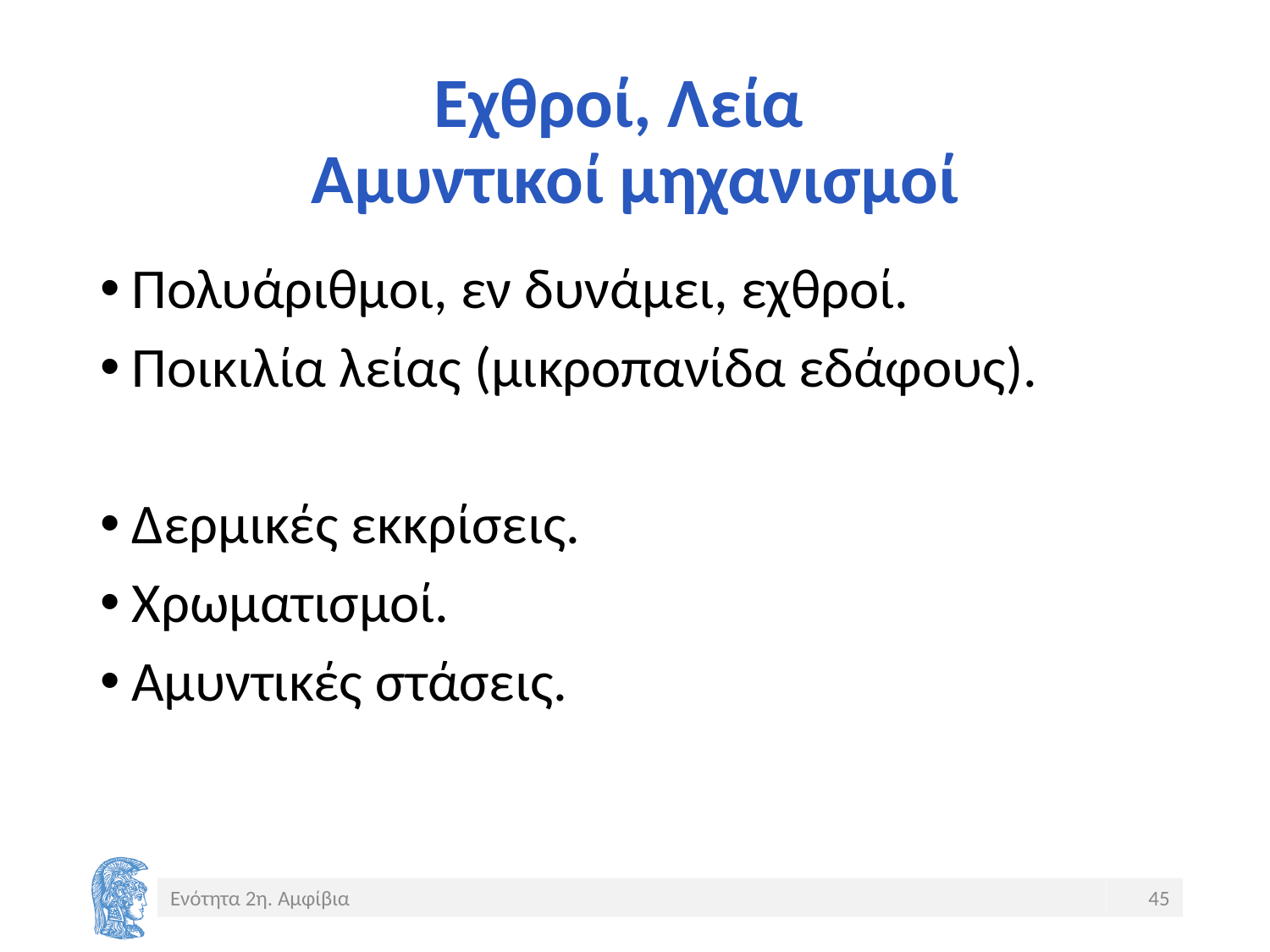

# Εχθροί, Λεία Αμυντικοί μηχανισμοί
Πολυάριθμοι, εν δυνάμει, εχθροί.
Ποικιλία λείας (μικροπανίδα εδάφους).

Δερμικές εκκρίσεις.
Χρωματισμοί.
Αμυντικές στάσεις.

Ενότητα 2η. Αμφίβια
45